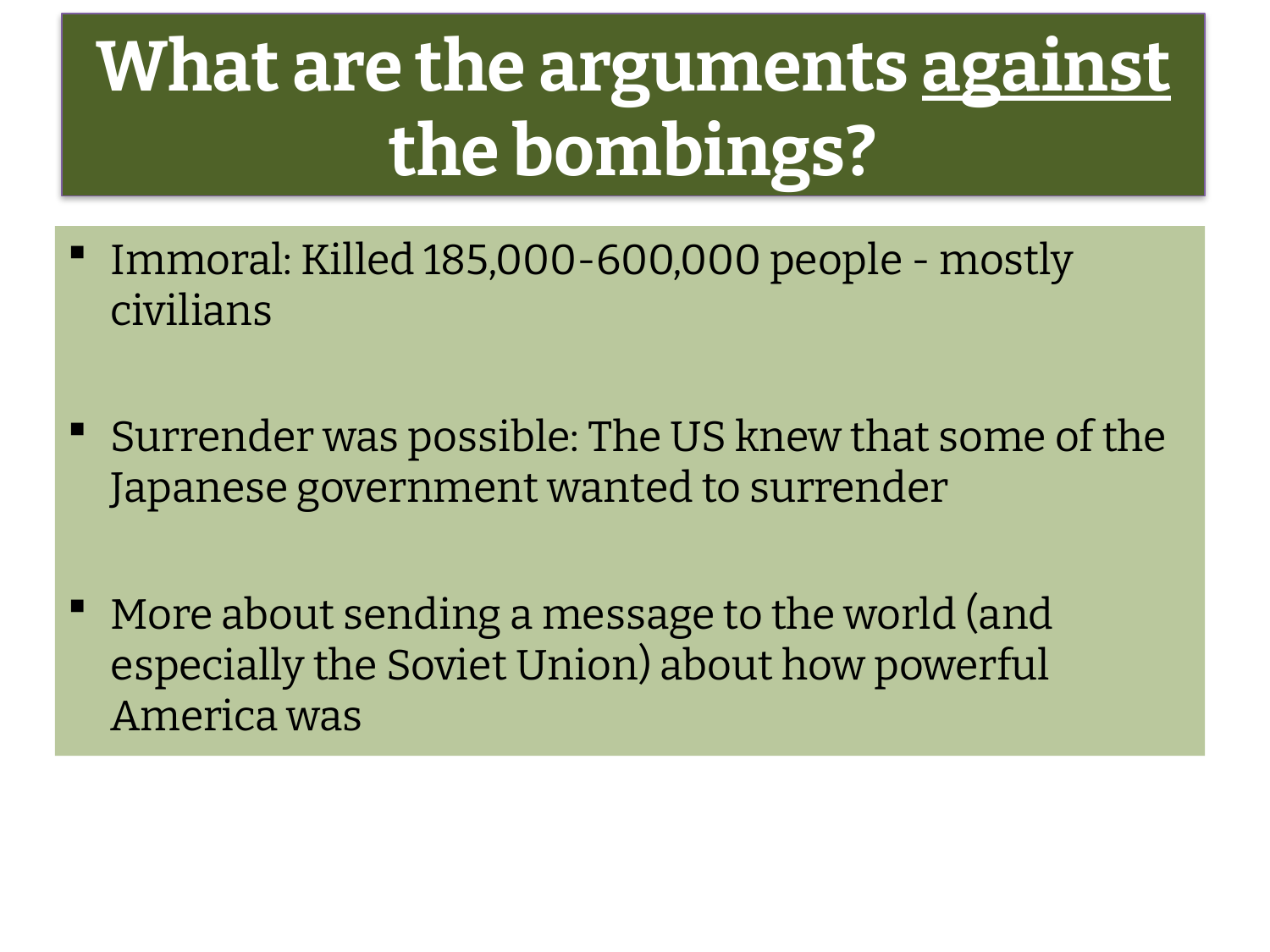

# What are the arguments against the bombings?
Immoral: Killed 185,000-600,000 people - mostly civilians

Surrender was possible: The US knew that some of the Japanese government wanted to surrender

More about sending a message to the world (and especially the Soviet Union) about how powerful America was